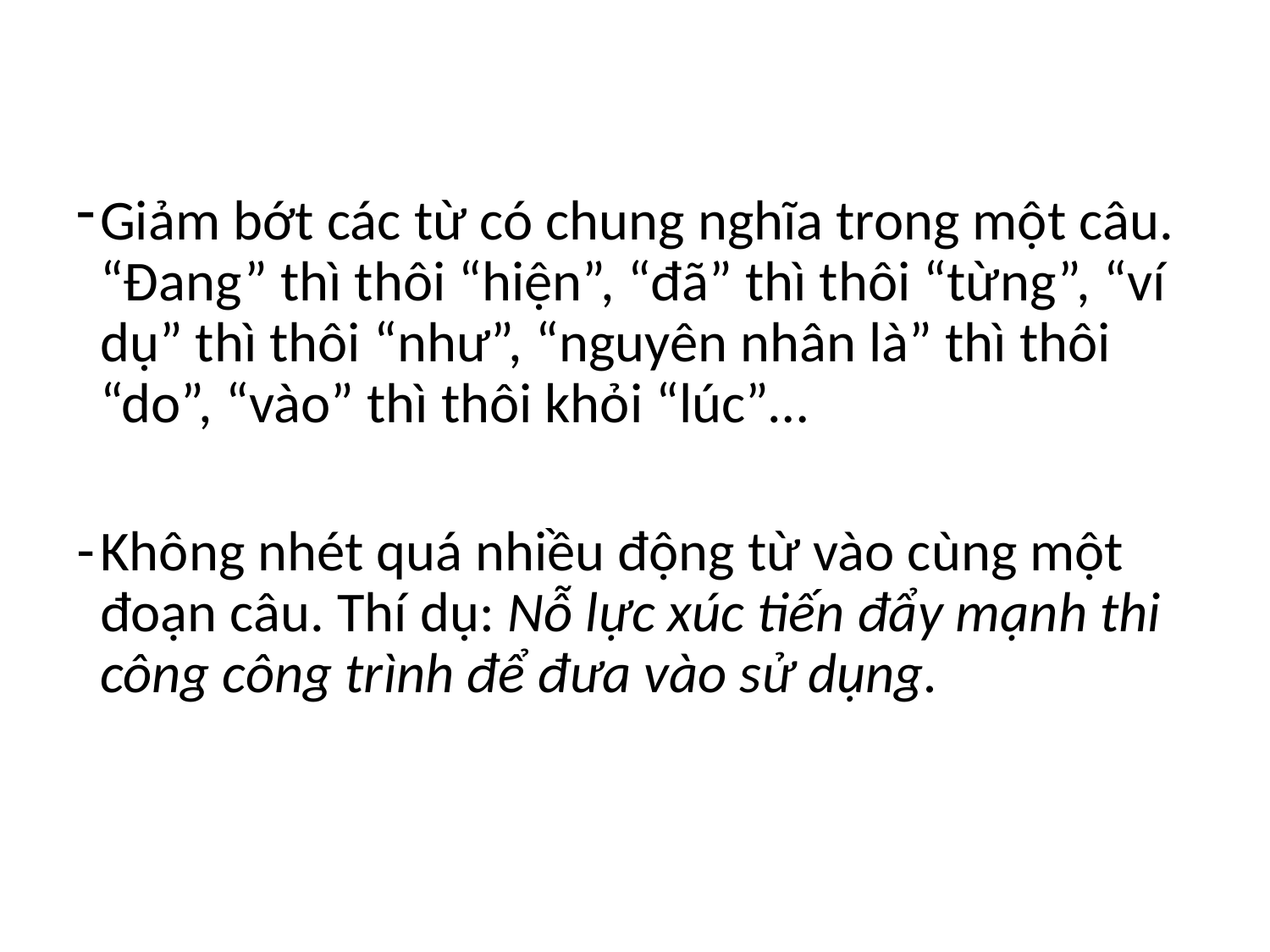

Giảm bớt các từ có chung nghĩa trong một câu. “Đang” thì thôi “hiện”, “đã” thì thôi “từng”, “ví dụ” thì thôi “như”, “nguyên nhân là” thì thôi “do”, “vào” thì thôi khỏi “lúc”…

Không nhét quá nhiều động từ vào cùng một đoạn câu. Thí dụ: Nỗ lực xúc tiến đẩy mạnh thi công công trình để đưa vào sử dụng.